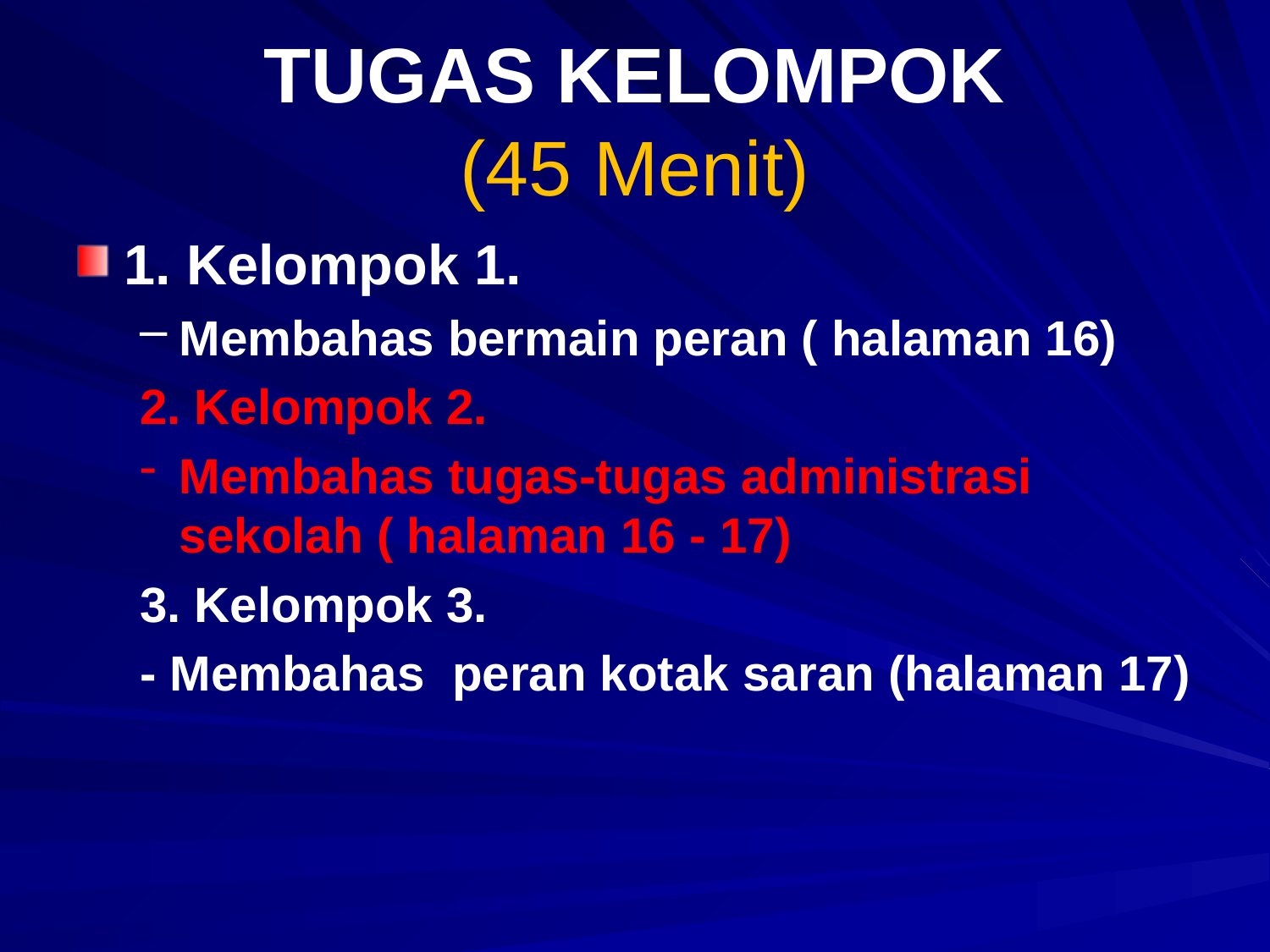

# TUGAS KELOMPOK (45 Menit)
1. Kelompok 1.
Membahas bermain peran ( halaman 16)
2. Kelompok 2.
Membahas tugas-tugas administrasi sekolah ( halaman 16 - 17)
3. Kelompok 3.
- Membahas  peran kotak saran (halaman 17)